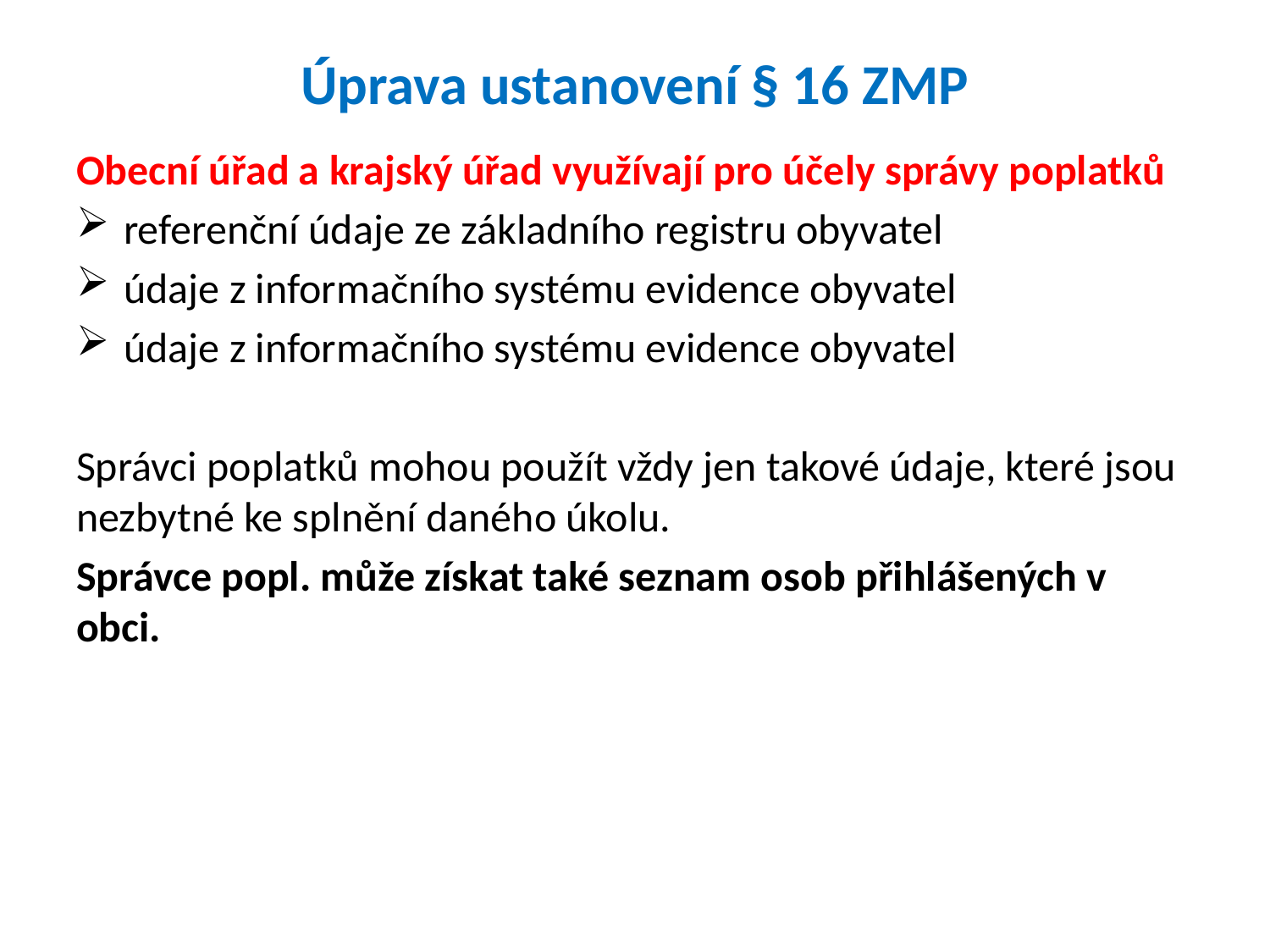

# Úprava ustanovení § 16 ZMP
Obecní úřad a krajský úřad využívají pro účely správy poplatků
referenční údaje ze základního registru obyvatel
údaje z informačního systému evidence obyvatel
údaje z informačního systému evidence obyvatel

Správci poplatků mohou použít vždy jen takové údaje, které jsou nezbytné ke splnění daného úkolu.
Správce popl. může získat také seznam osob přihlášených v obci.